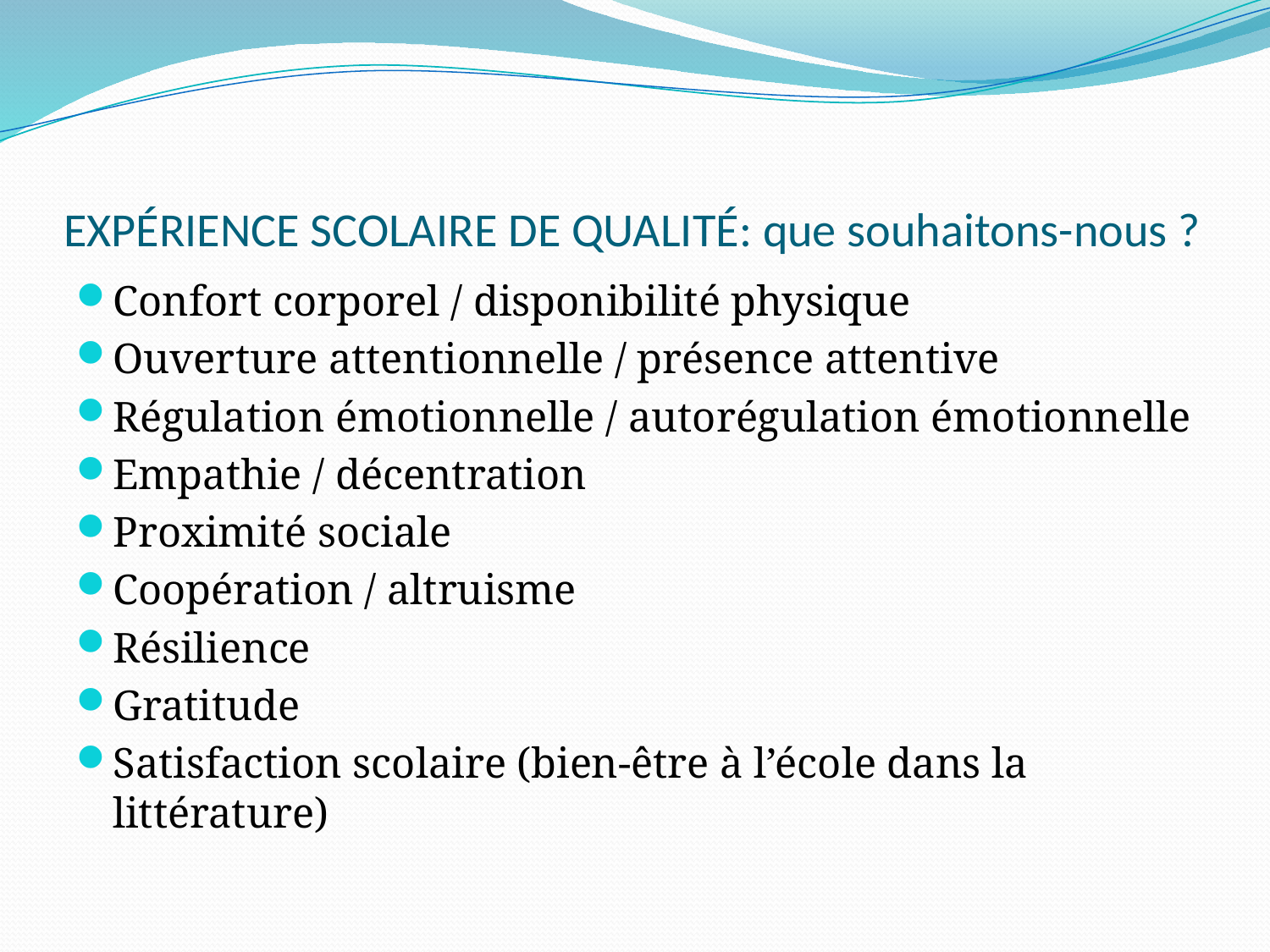

# EXPÉRIENCE SCOLAIRE DE QUALITÉ: que souhaitons-nous ?
Confort corporel / disponibilité physique
Ouverture attentionnelle / présence attentive
Régulation émotionnelle / autorégulation émotionnelle
Empathie / décentration
Proximité sociale
Coopération / altruisme
Résilience
Gratitude
Satisfaction scolaire (bien-être à l’école dans la littérature)